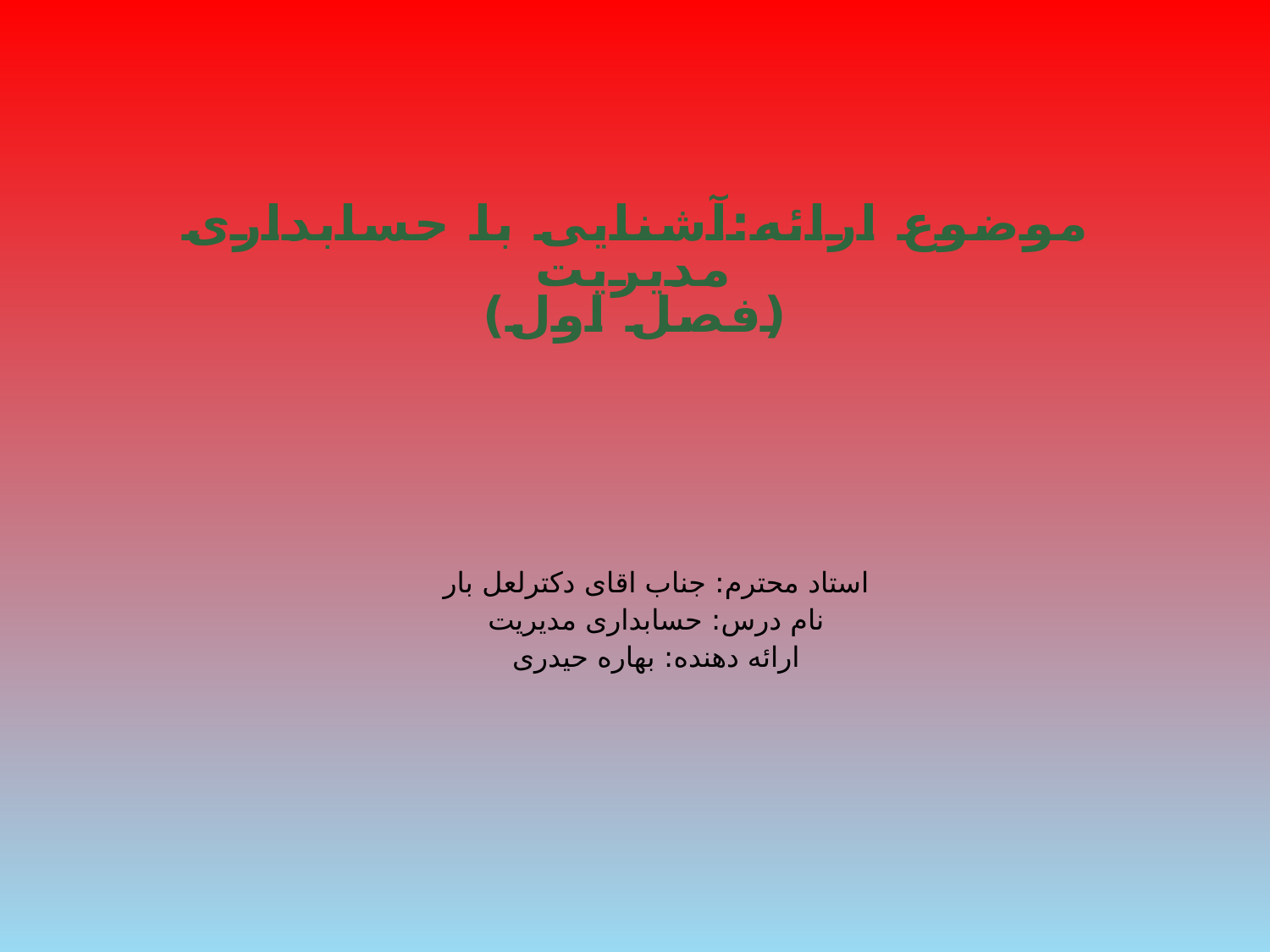

# موضوع ارائه:آشنایی با حسابداری مدیریت (فصل اول)
استاد محترم	: جناب اقای دکترلعل بار
نام درس	: حسابداری مدیریت
ارائه دهنده	: بهاره حیدری